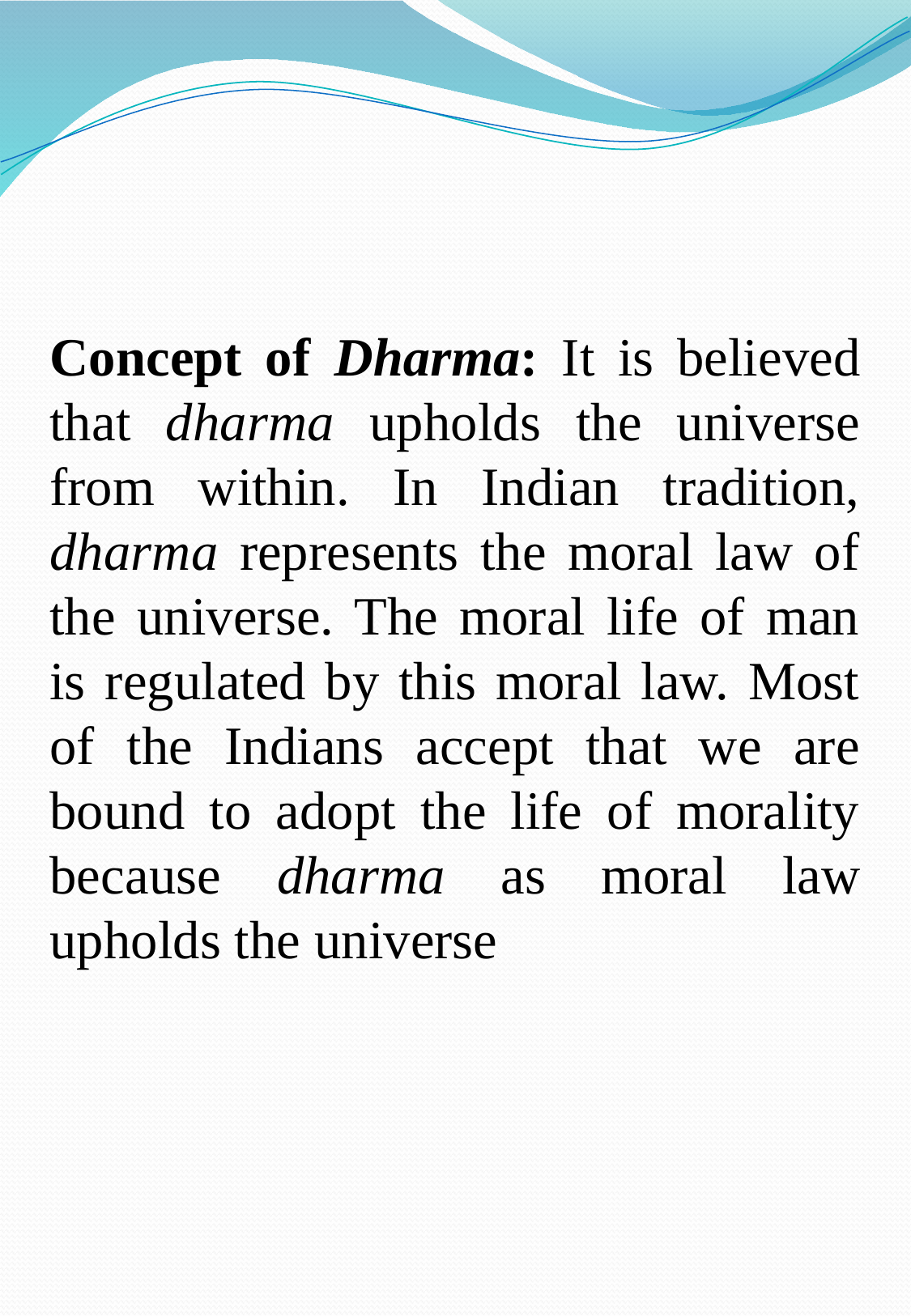

Concept of Dharma: It is believed that dharma upholds the universe from within. In Indian tradition, dharma represents the moral law of the universe. The moral life of man is regulated by this moral law. Most of the Indians accept that we are bound to adopt the life of morality because dharma as moral law upholds the universe